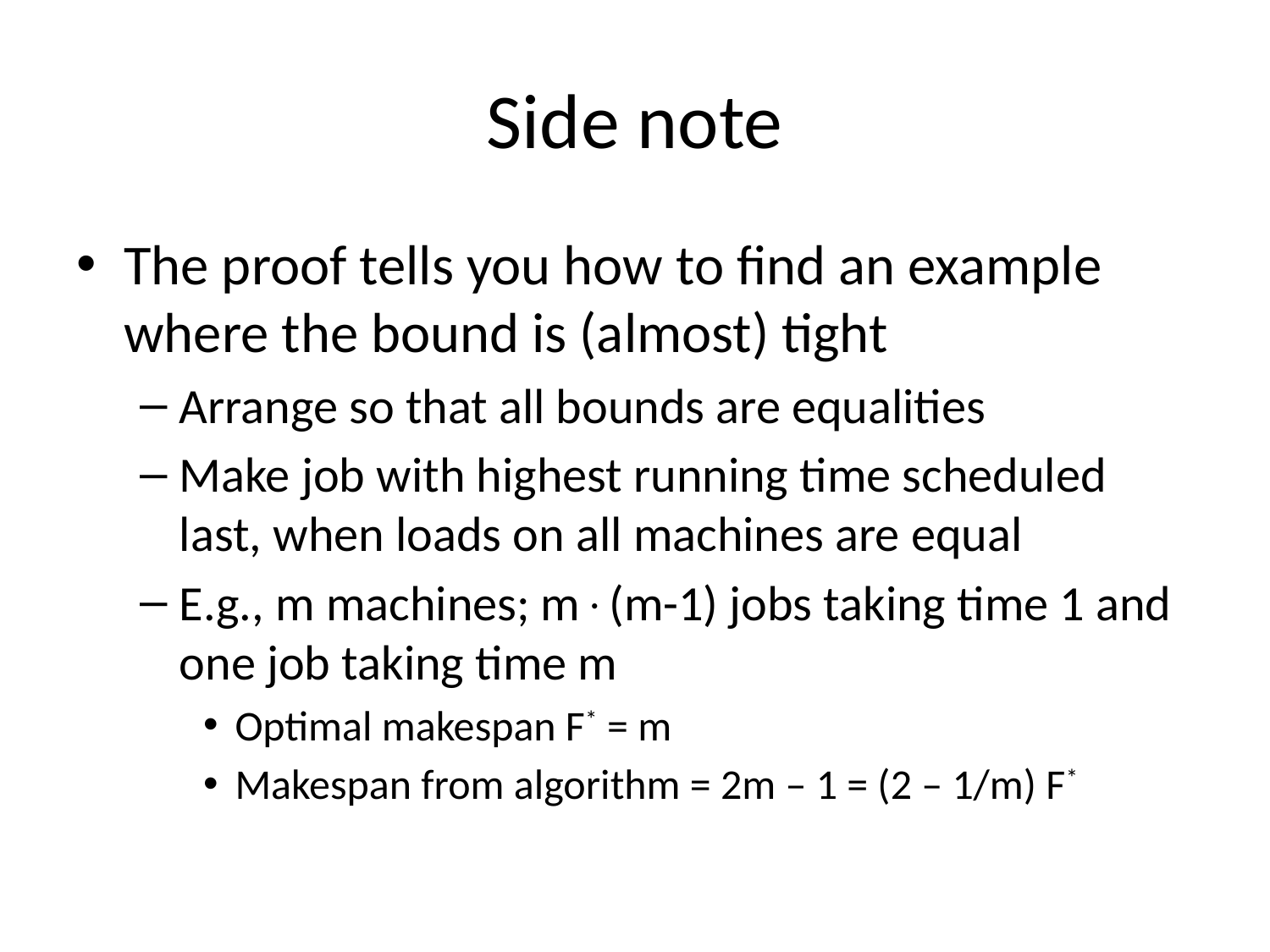

# Side note
The proof tells you how to find an example where the bound is (almost) tight
Arrange so that all bounds are equalities
Make job with highest running time scheduled last, when loads on all machines are equal
E.g., m machines; m⋅(m-1) jobs taking time 1 and one job taking time m
Optimal makespan F* = m
Makespan from algorithm = 2m – 1 = (2 – 1/m) F*